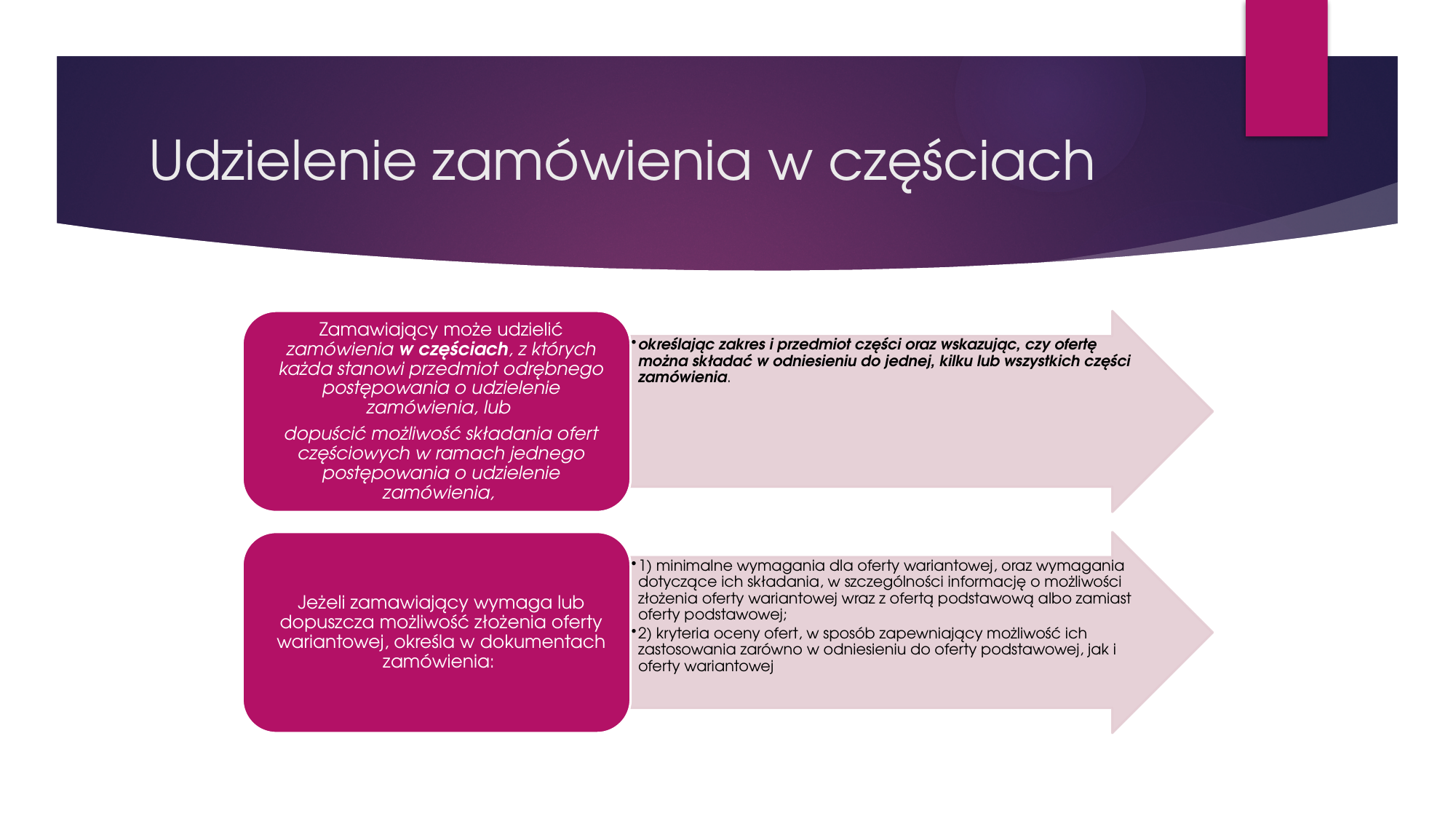

# Udzielenie zamówienia w częściach

określając zakres i przedmiot części oraz wskazując, czy ofertę można składać w odniesieniu do jednej, kilku lub wszystkich części zamówienia.
Zamawiający może udzielić zamówienia w częściach, z których każda stanowi przedmiot odrębnego postępowania o udzielenie zamówienia, lub
dopuścić możliwość składania ofert częściowych w ramach jednego postępowania o udzielenie zamówienia,
1) minimalne wymagania dla oferty wariantowej, oraz wymagania dotyczące ich składania, w szczególności informację o możliwości złożenia oferty wariantowej wraz z ofertą podstawową albo zamiast oferty podstawowej;
2) kryteria oceny ofert, w sposób zapewniający możliwość ich zastosowania zarówno w odniesieniu do oferty podstawowej, jak i oferty wariantowej

Jeżeli zamawiający wymaga lub dopuszcza możliwość złożenia oferty wariantowej, określa w dokumentach zamówienia: